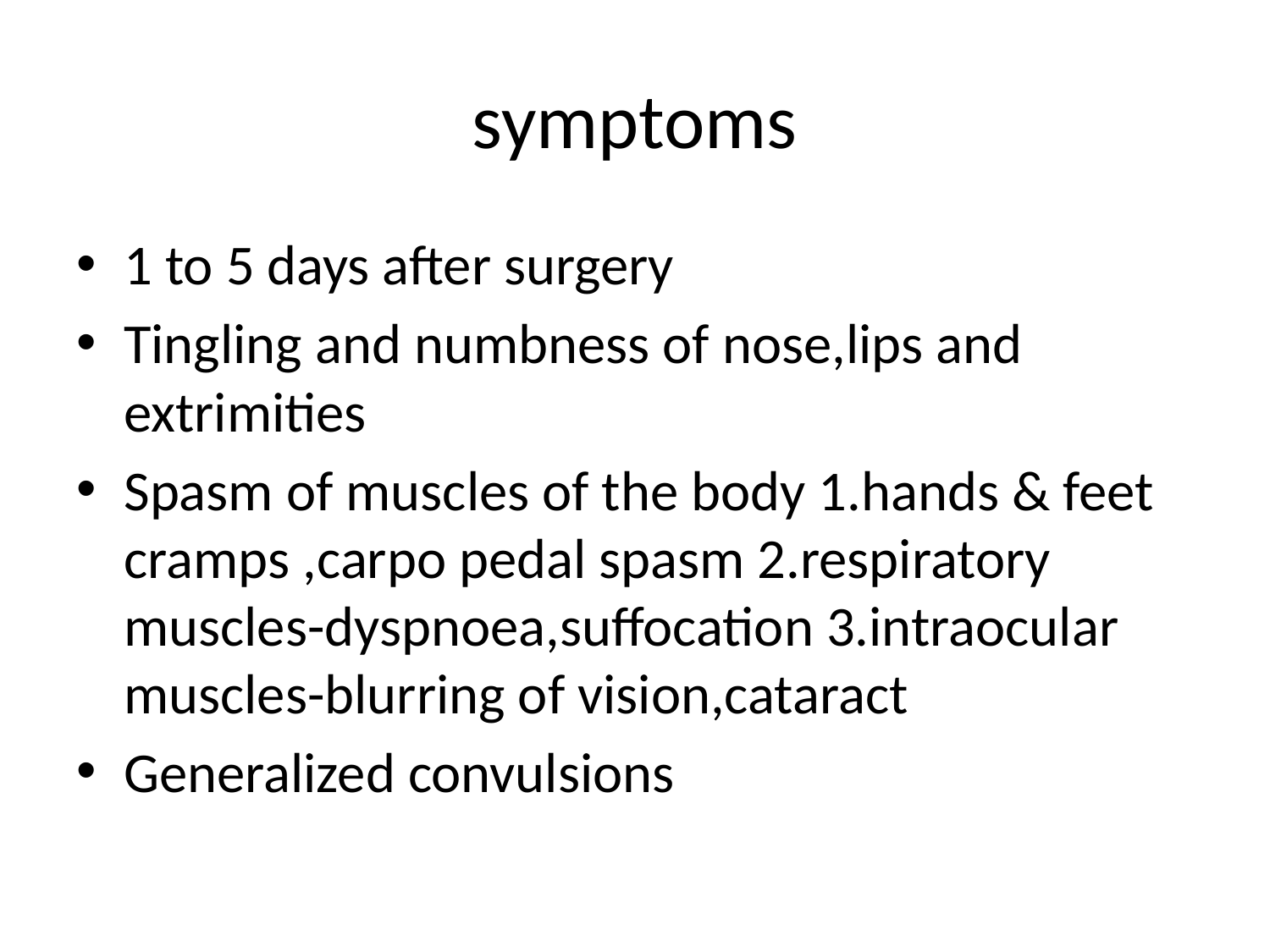

# symptoms
1 to 5 days after surgery
Tingling and numbness of nose,lips and extrimities
Spasm of muscles of the body 1.hands & feet cramps ,carpo pedal spasm 2.respiratory muscles-dyspnoea,suffocation 3.intraocular muscles-blurring of vision,cataract
Generalized convulsions